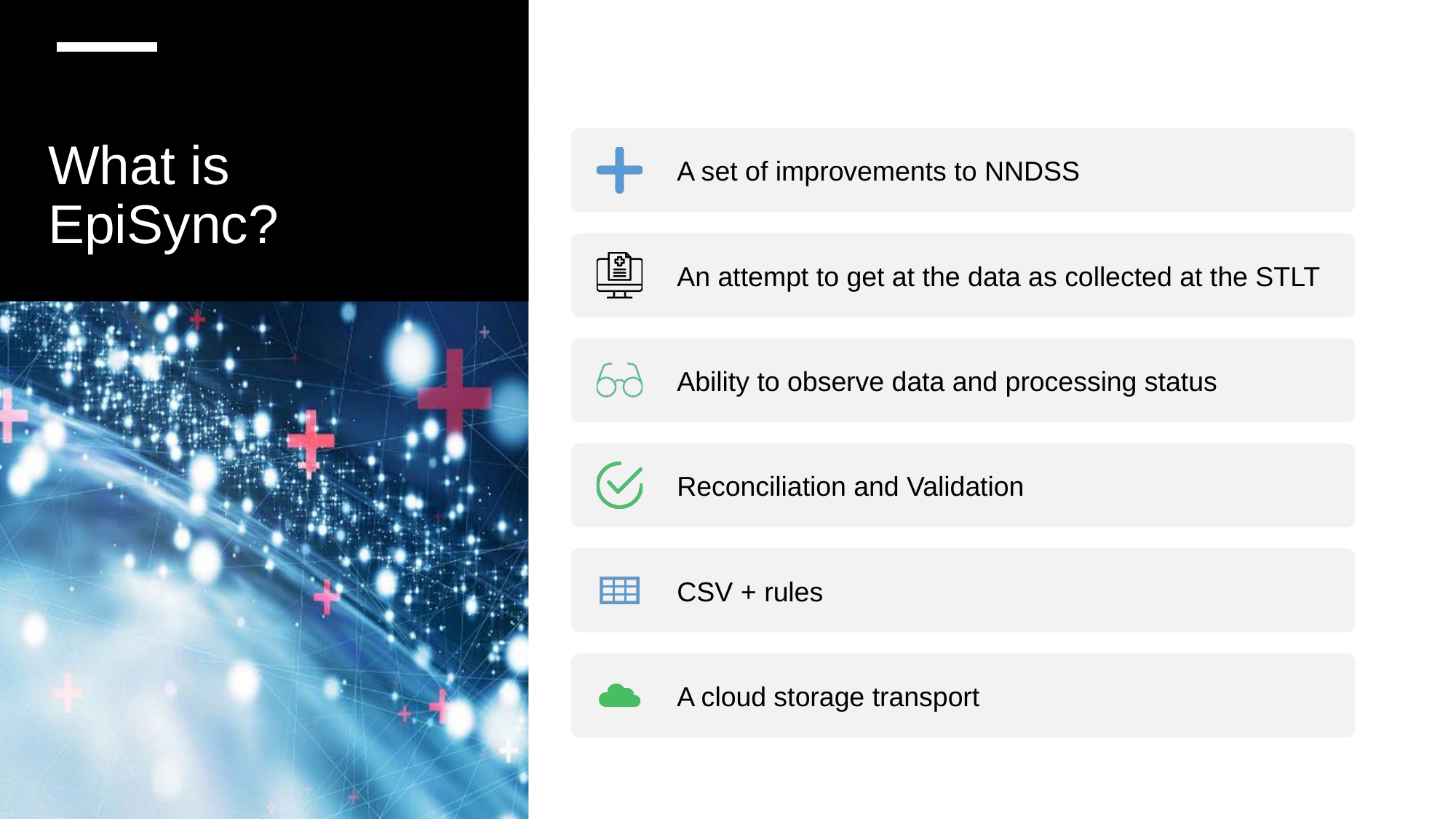

A set of improvements to NNDSS
An attempt to get at the data as collected at the STLT
Ability to observe data and processing status
Reconciliation and Validation
CSV + rules
A cloud storage transport
# What is EpiSync?